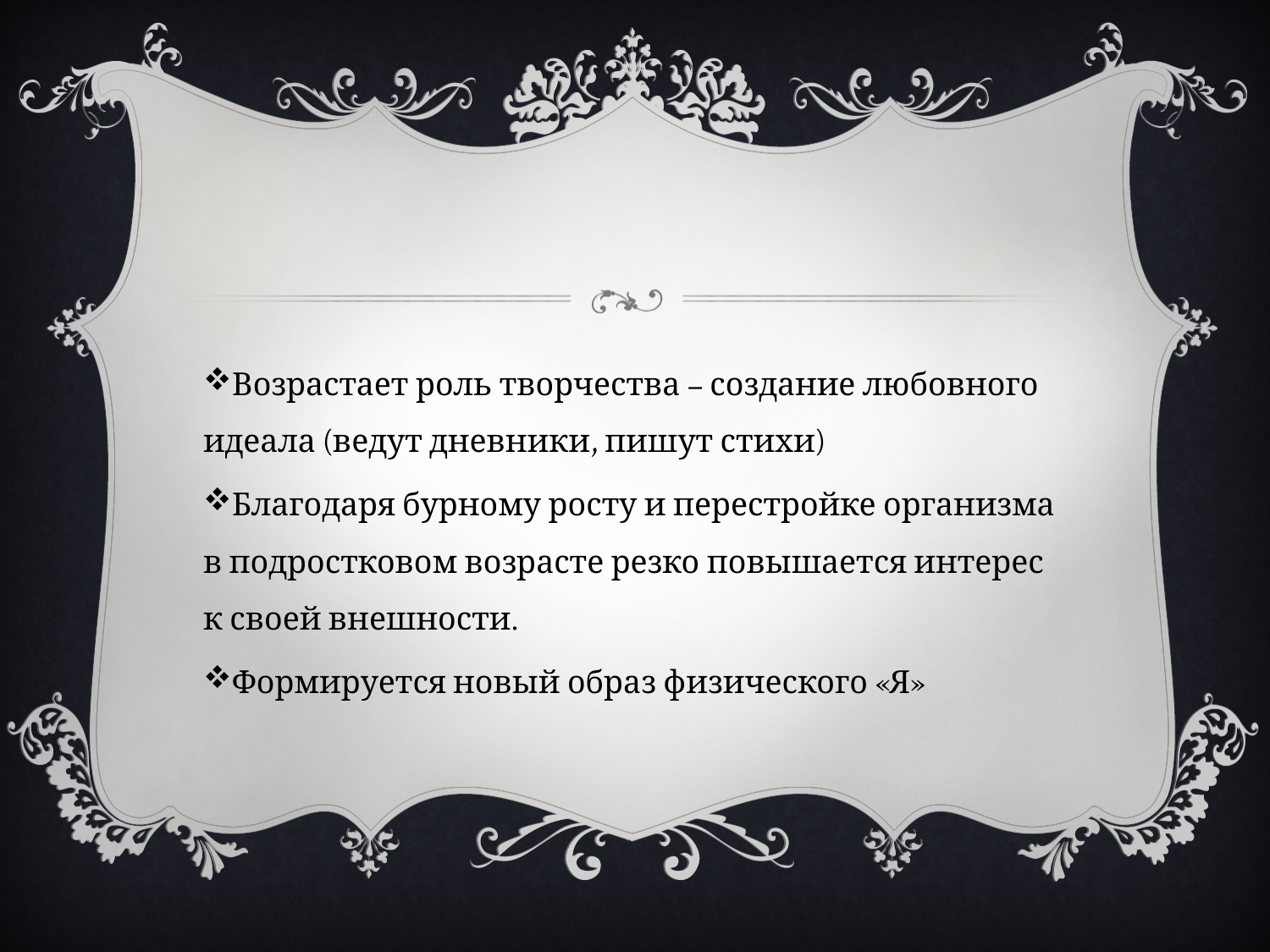

#
Возрастает роль творчества – создание любовного идеала (ведут дневники, пишут стихи)
Благодаря бурному росту и перестройке организма в подростковом возрасте резко повышается интерес к своей внешности.
Формируется новый образ физического «Я»